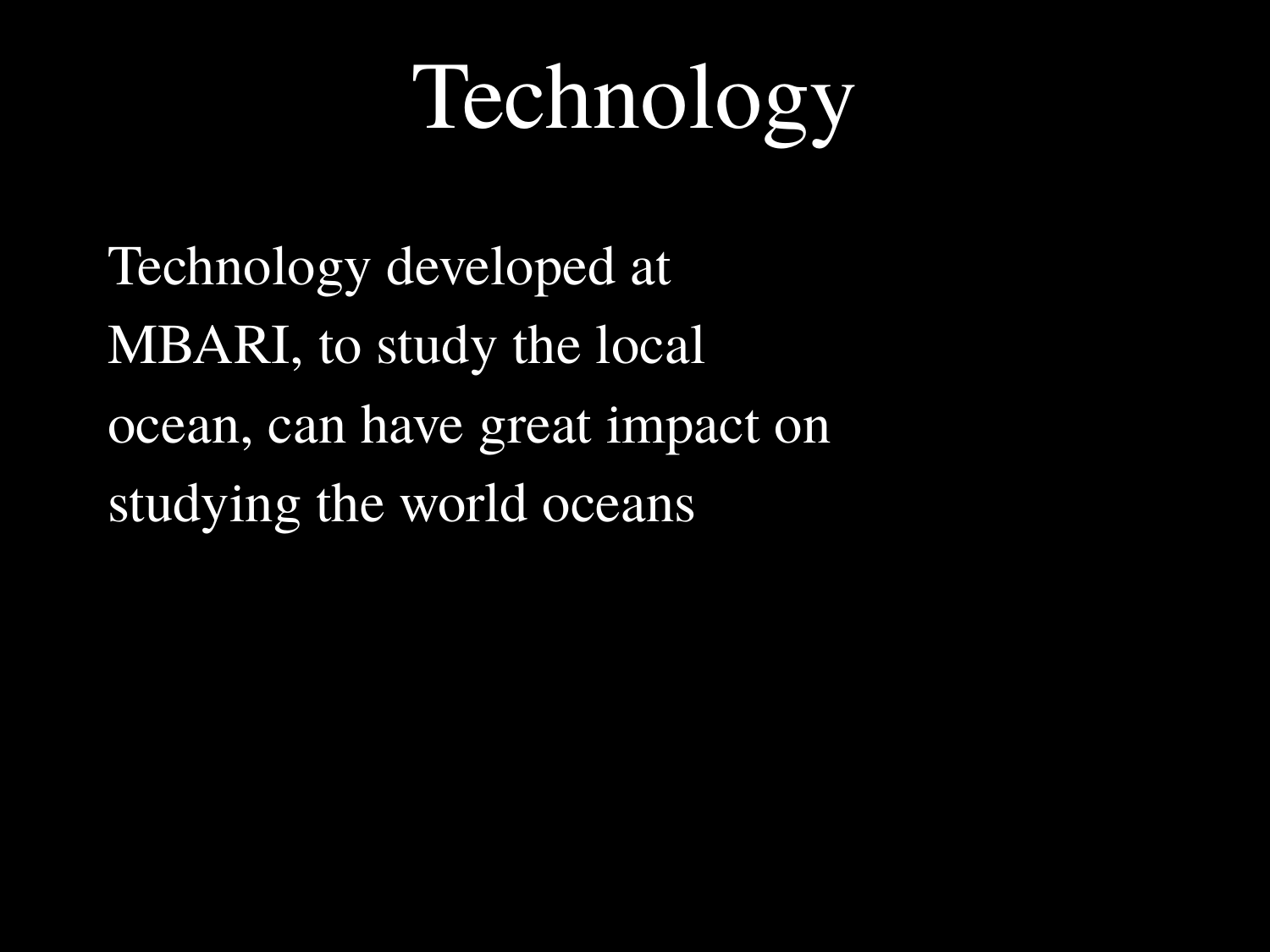

# Technology
Technology developed at
MBARI, to study the local
ocean, can have great impact on
studying the world oceans